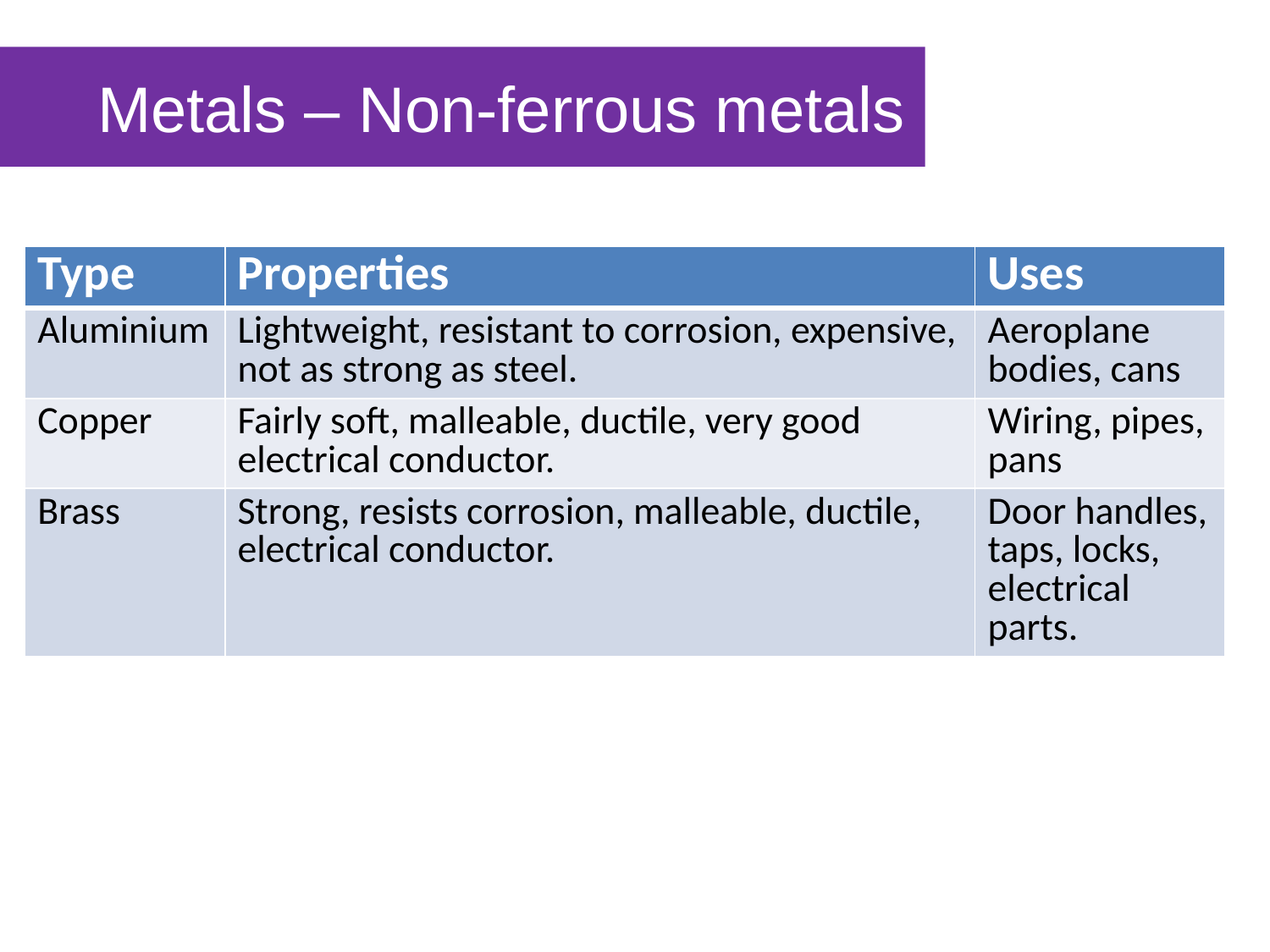

Metals – Non-ferrous metals

| Type | Properties | Uses |
| --- | --- | --- |
| Aluminium | Lightweight, resistant to corrosion, expensive, not as strong as steel. | Aeroplane bodies, cans |
| Copper | Fairly soft, malleable, ductile, very good electrical conductor. | Wiring, pipes, pans |
| Brass | Strong, resists corrosion, malleable, ductile, electrical conductor. | Door handles, taps, locks, electrical parts. |